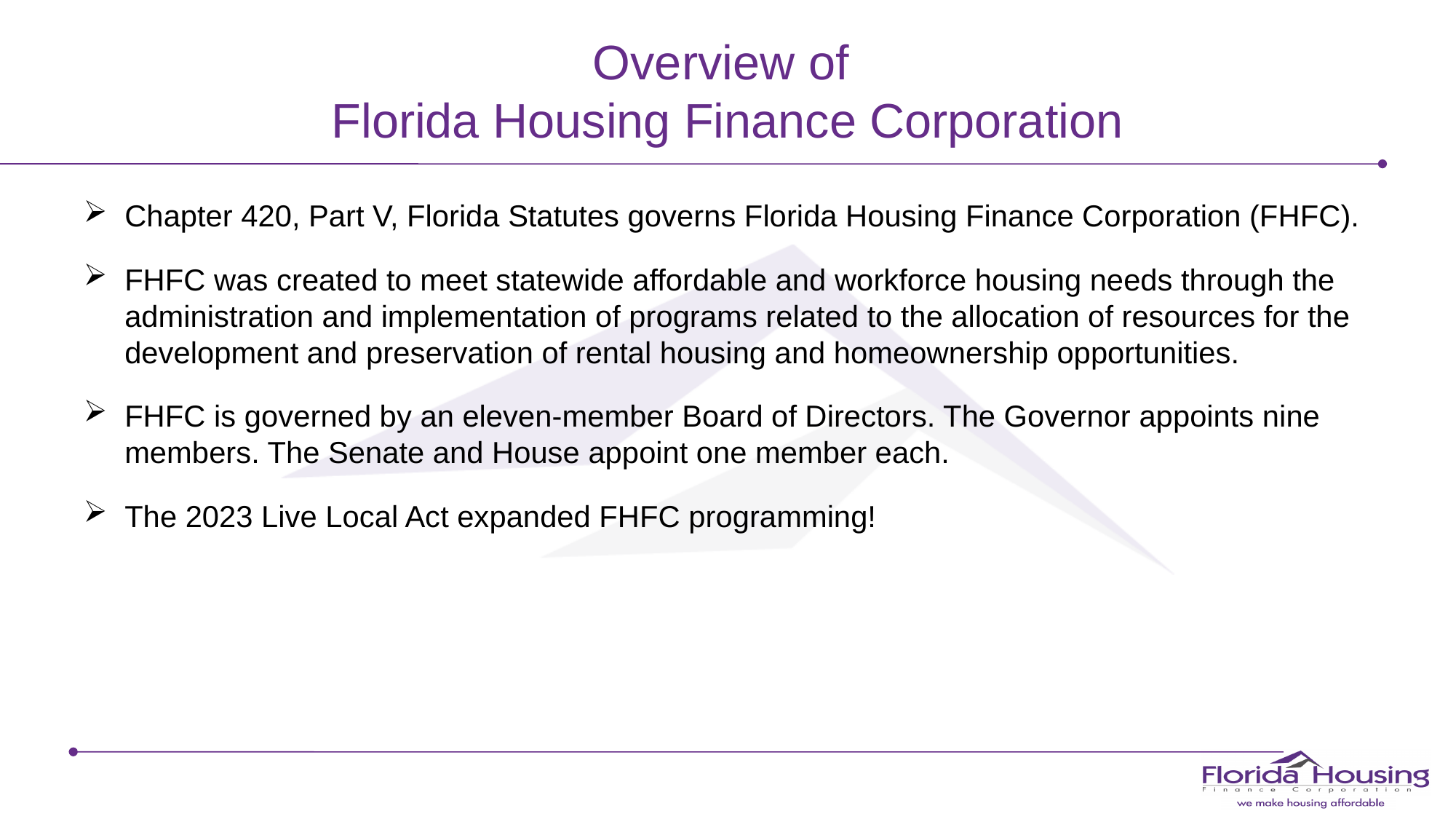

# Overview of Florida Housing Finance Corporation
Chapter 420, Part V, Florida Statutes governs Florida Housing Finance Corporation (FHFC).
FHFC was created to meet statewide affordable and workforce housing needs through the administration and implementation of programs related to the allocation of resources for the development and preservation of rental housing and homeownership opportunities.
FHFC is governed by an eleven-member Board of Directors. The Governor appoints nine members. The Senate and House appoint one member each.
The 2023 Live Local Act expanded FHFC programming!